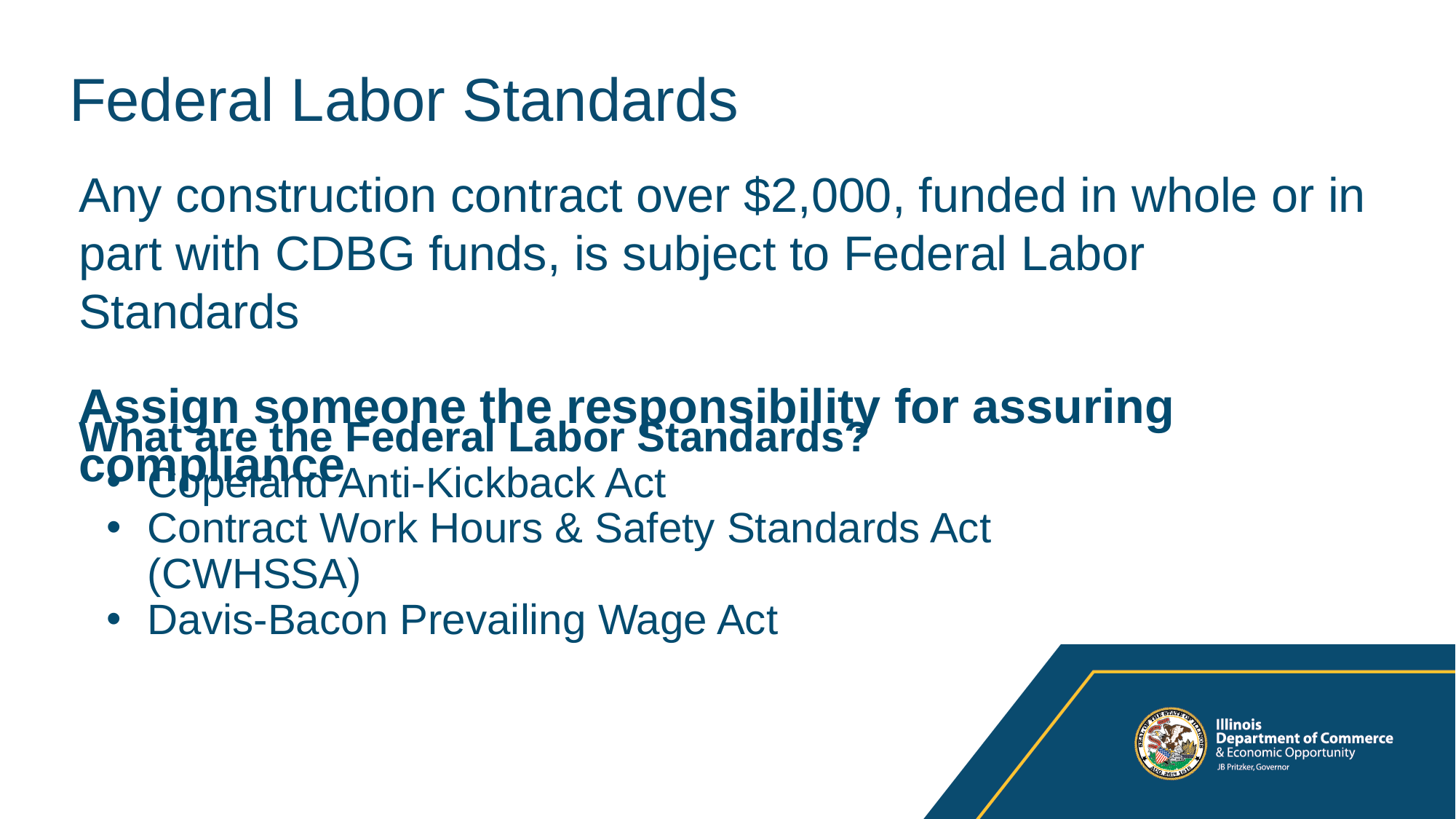

# Federal Labor Standards
Any construction contract over $2,000, funded in whole or in part with CDBG funds, is subject to Federal Labor Standards

Assign someone the responsibility for assuring compliance
What are the Federal Labor Standards?
Copeland Anti-Kickback Act
Contract Work Hours & Safety Standards Act (CWHSSA)
Davis-Bacon Prevailing Wage Act